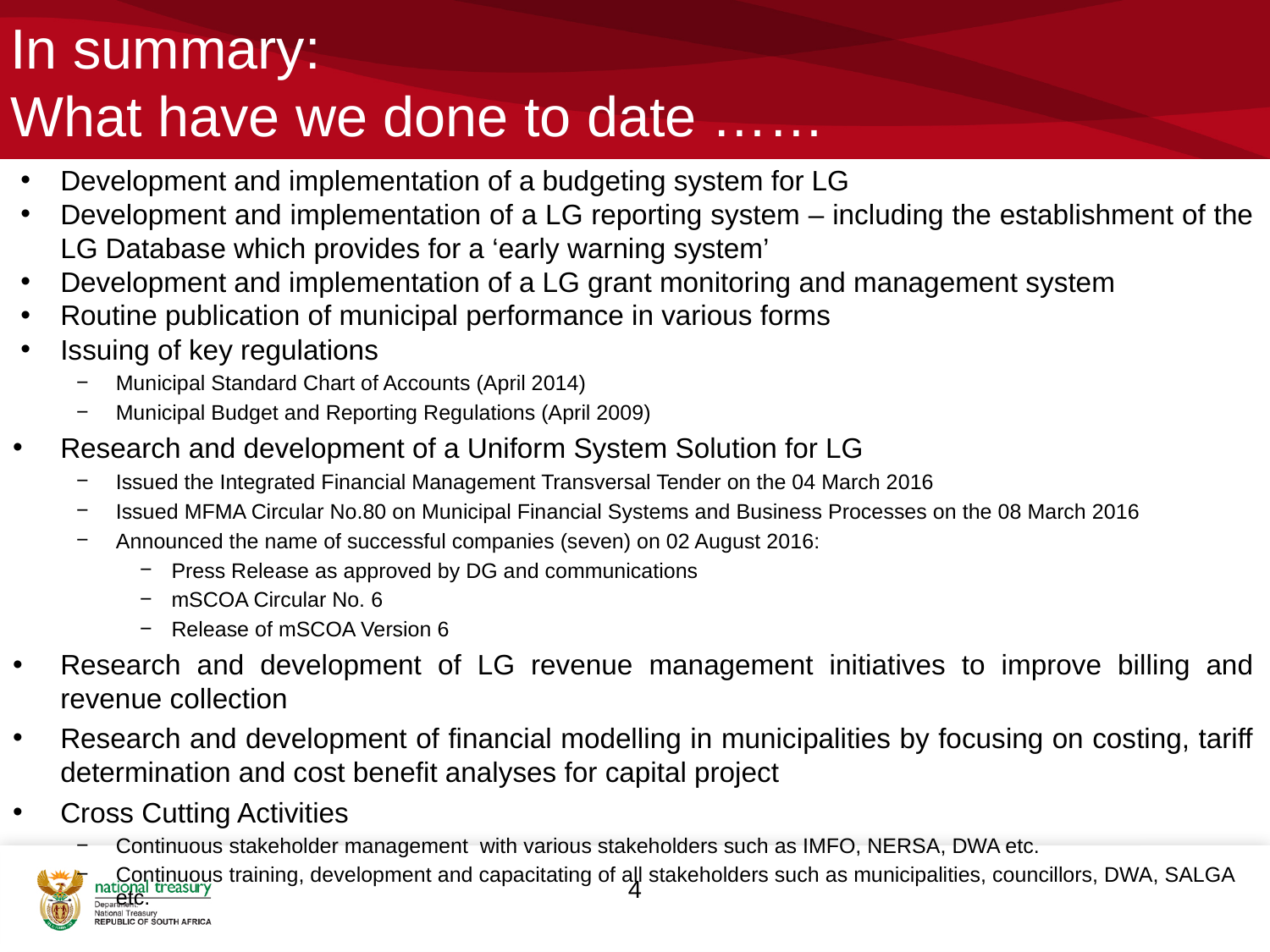

# In summary: What have we done to date ……
Development and implementation of a budgeting system for LG
Development and implementation of a LG reporting system – including the establishment of the LG Database which provides for a ‘early warning system’
Development and implementation of a LG grant monitoring and management system
Routine publication of municipal performance in various forms
Issuing of key regulations
Municipal Standard Chart of Accounts (April 2014)
Municipal Budget and Reporting Regulations (April 2009)
Research and development of a Uniform System Solution for LG
Issued the Integrated Financial Management Transversal Tender on the 04 March 2016
Issued MFMA Circular No.80 on Municipal Financial Systems and Business Processes on the 08 March 2016
Announced the name of successful companies (seven) on 02 August 2016:
Press Release as approved by DG and communications
mSCOA Circular No. 6
Release of mSCOA Version 6
Research and development of LG revenue management initiatives to improve billing and revenue collection
Research and development of financial modelling in municipalities by focusing on costing, tariff determination and cost benefit analyses for capital project
Cross Cutting Activities
Continuous stakeholder management  with various stakeholders such as IMFO, NERSA, DWA etc.
Continuous training, development and capacitating of all stakeholders such as municipalities, councillors, DWA, SALGA etc.

4